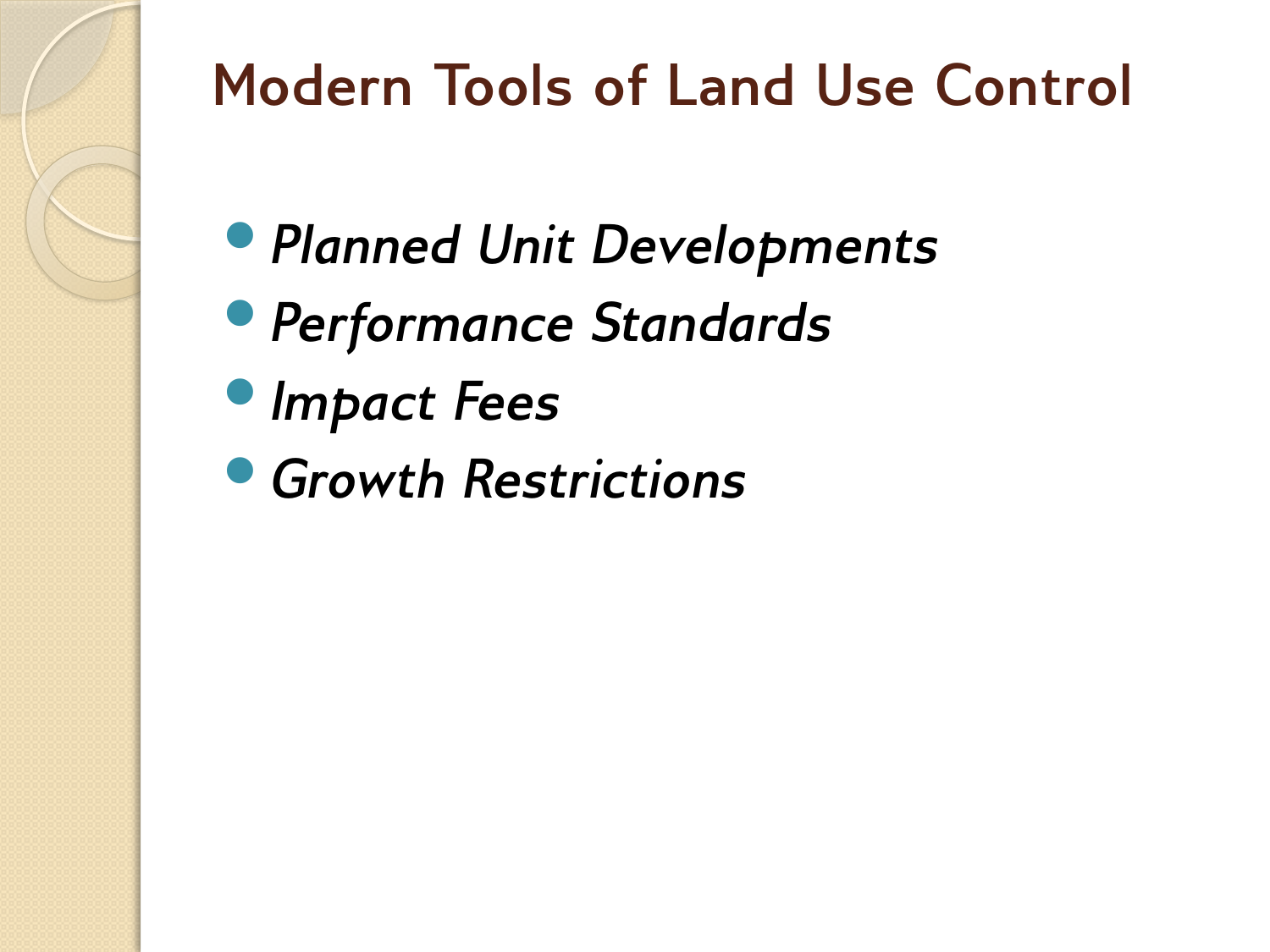

# Modern Tools of Land Use Control
Planned Unit Developments
Performance Standards
Impact Fees
Growth Restrictions